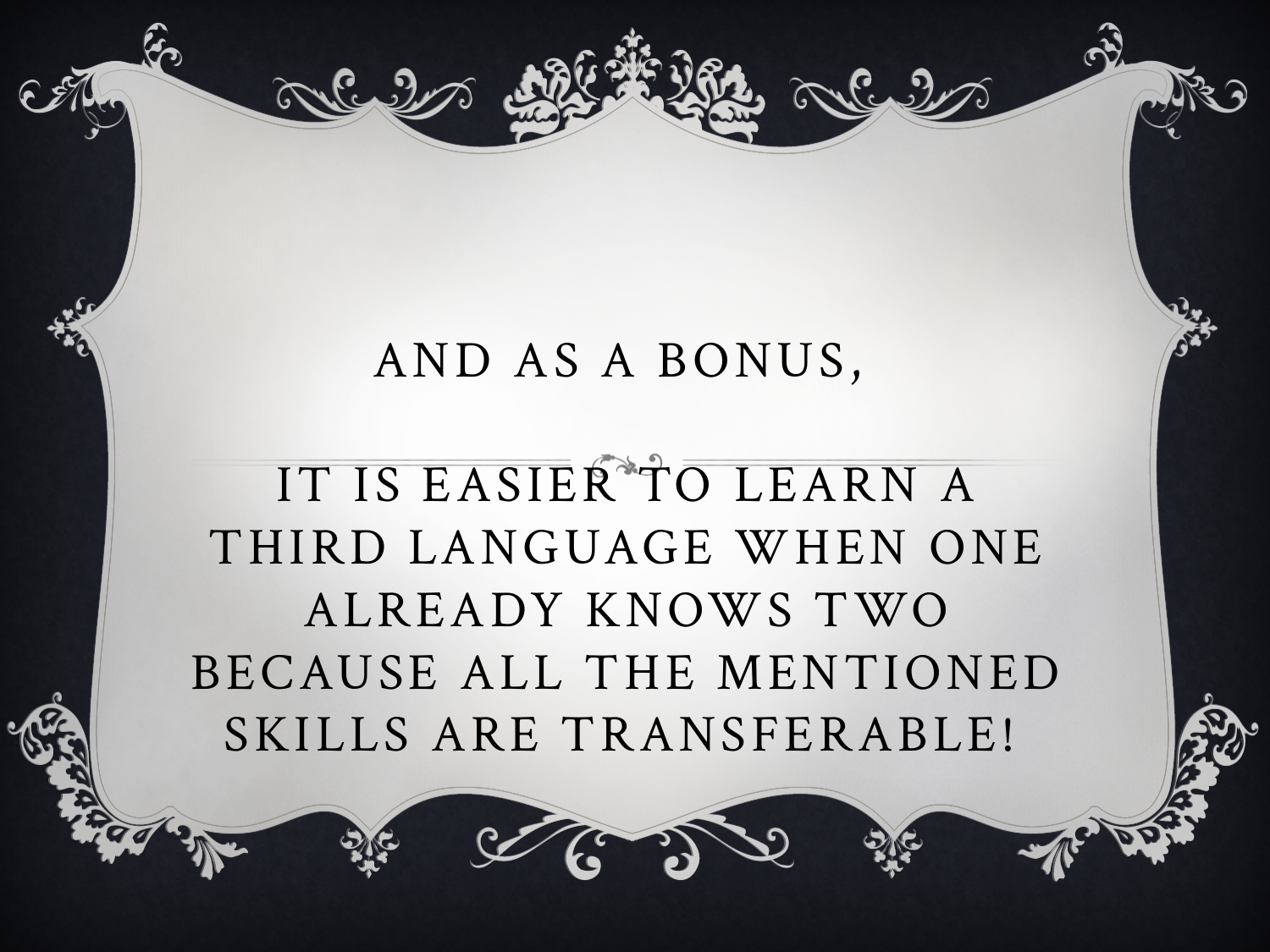

# And as a bonus, it is easier to learn a third language when one already knows two because all the mentioned skills are transferable!